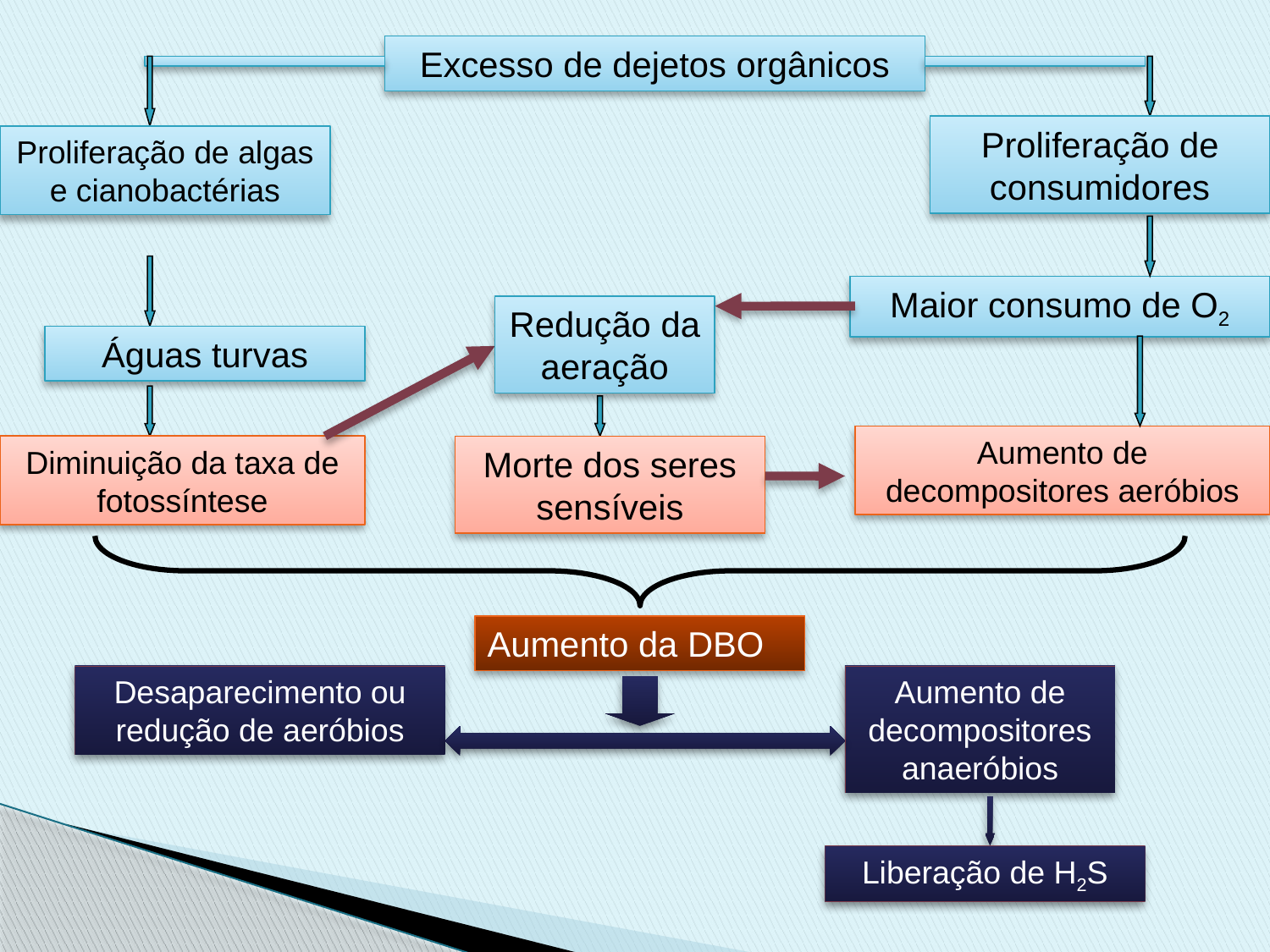

Excesso de dejetos orgânicos

Proliferação de consumidores
Proliferação de algas e cianobactérias

Maior consumo de O2
Redução da aeração

Águas turvas

Aumento de decompositores aeróbios
Diminuição da taxa de fotossíntese
Morte dos seres sensíveis

Aumento da DBO
Aumento de decompositores anaeróbios
Desaparecimento ou redução de aeróbios

Liberação de H2S